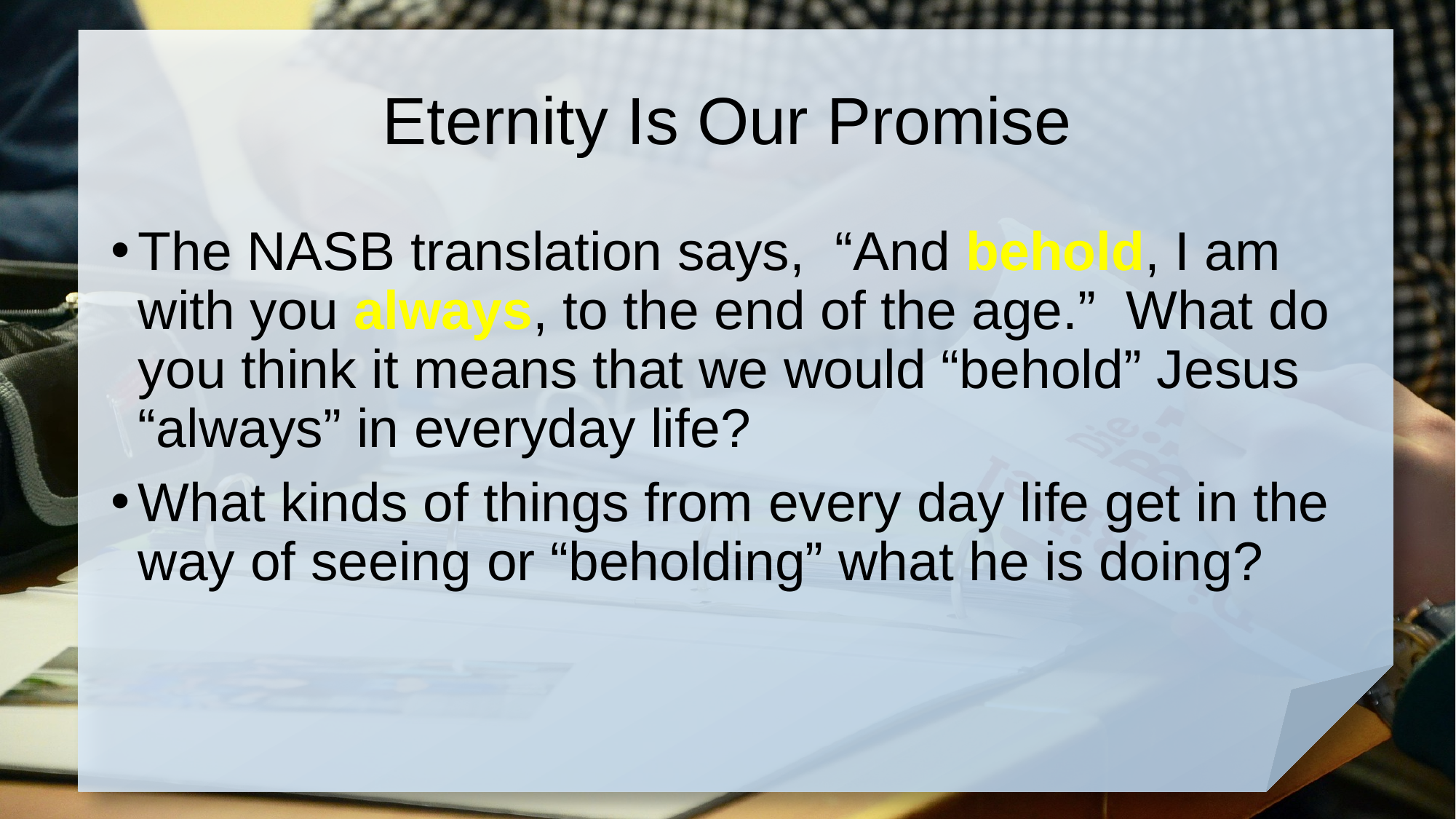

# Eternity Is Our Promise
The NASB translation says,  “And behold, I am with you always, to the end of the age.”  What do you think it means that we would “behold” Jesus “always” in everyday life?
What kinds of things from every day life get in the way of seeing or “beholding” what he is doing?